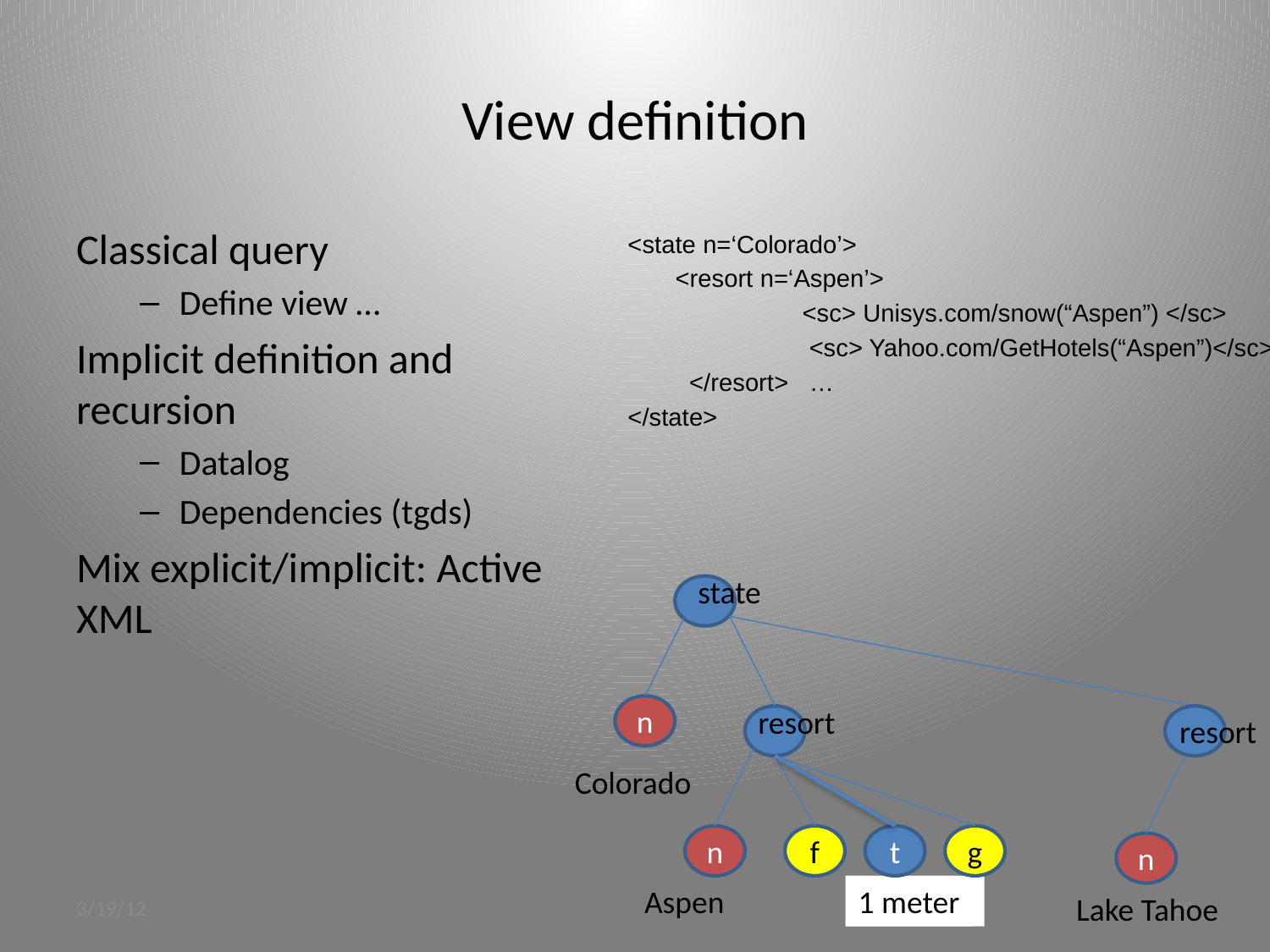

# View definition
Classical query
Define view …
Implicit definition and recursion
Datalog
Dependencies (tgds)
Mix explicit/implicit: Active XML
<state n=‘Colorado’>
	<resort n=‘Aspen’>
   		<sc> Unisys.com/snow(“Aspen”) </sc>
 		 <sc> Yahoo.com/GetHotels(“Aspen”)</sc>
 	  </resort>   …
</state>
state

n
resort

resort
Colorado
n
f
t
g
n
Aspen
2 meters
1 meter
3/19/12
29
Lake Tahoe